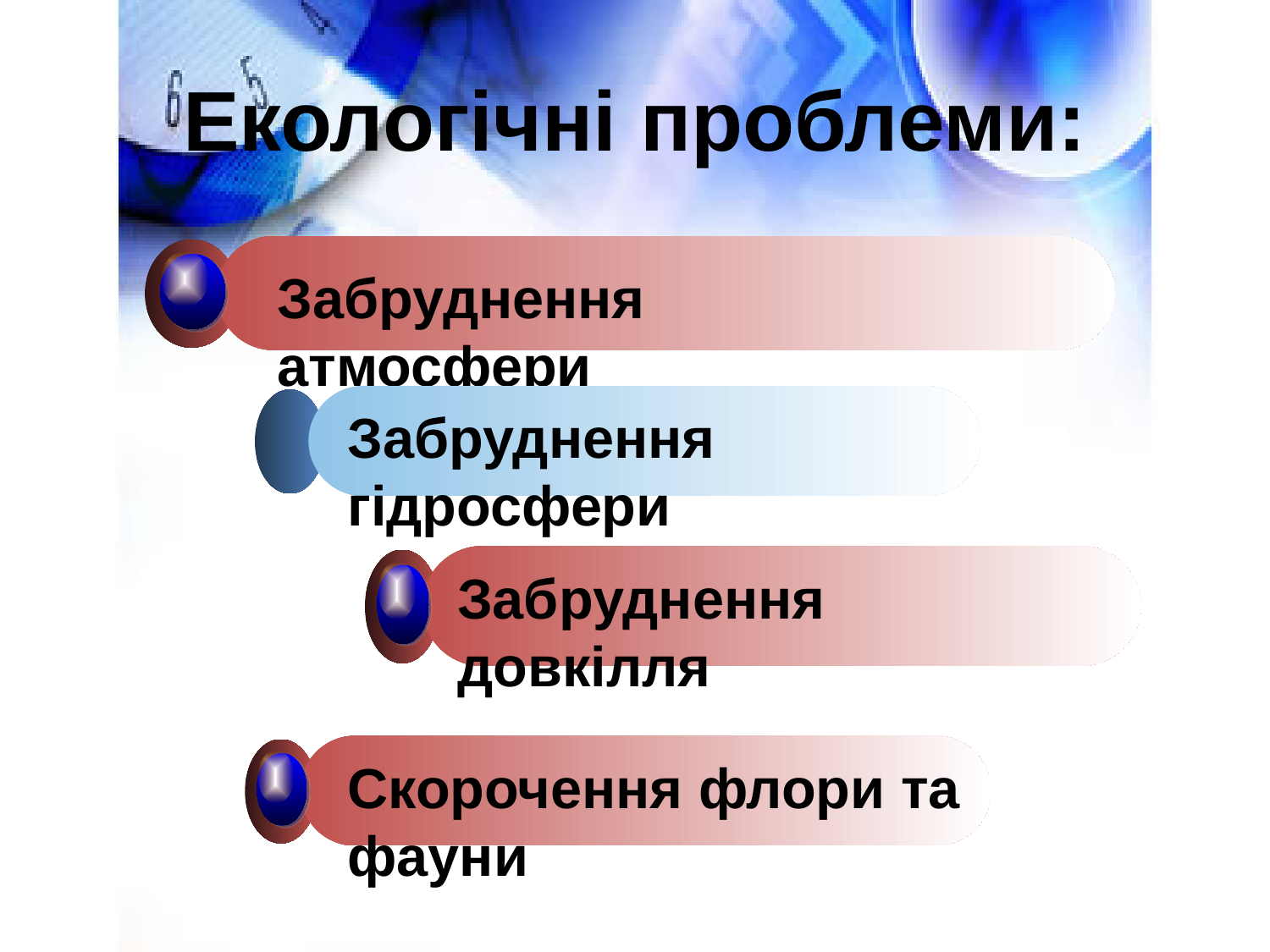

# Екологічні проблеми:

Забруднення атмосфери

Забруднення гідросфери

Забруднення довкілля

Скорочення флори та фауни